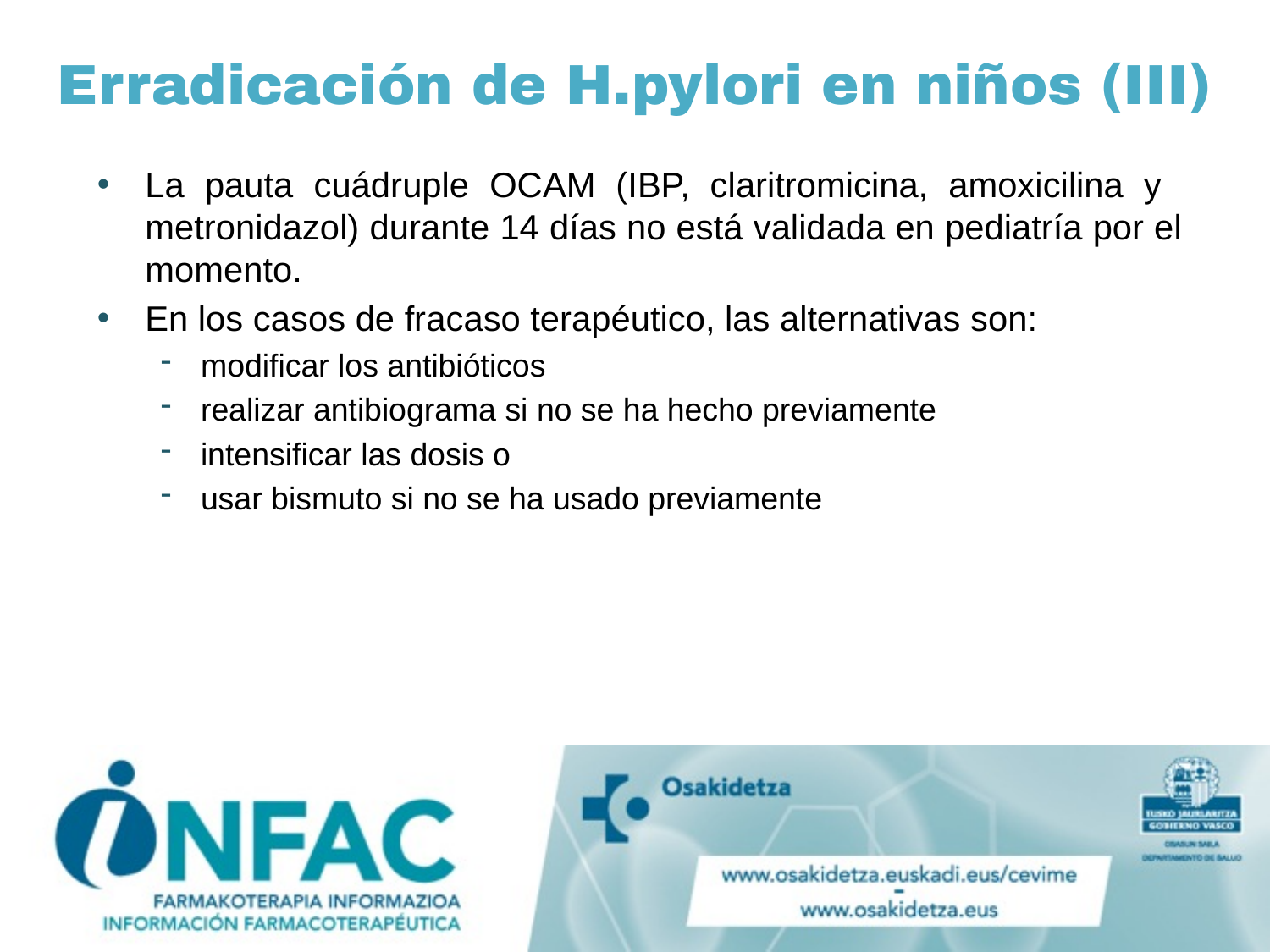

# Erradicación de H.pylori en niños (III)
La pauta cuádruple OCAM (IBP, claritromicina, amoxicilina y  metronidazol) durante 14 días no está validada en pediatría por el momento.
En los casos de fracaso terapéutico, las alternativas son:
modificar los antibióticos
realizar antibiograma si no se ha hecho previamente
intensificar las dosis o
usar bismuto si no se ha usado previamente